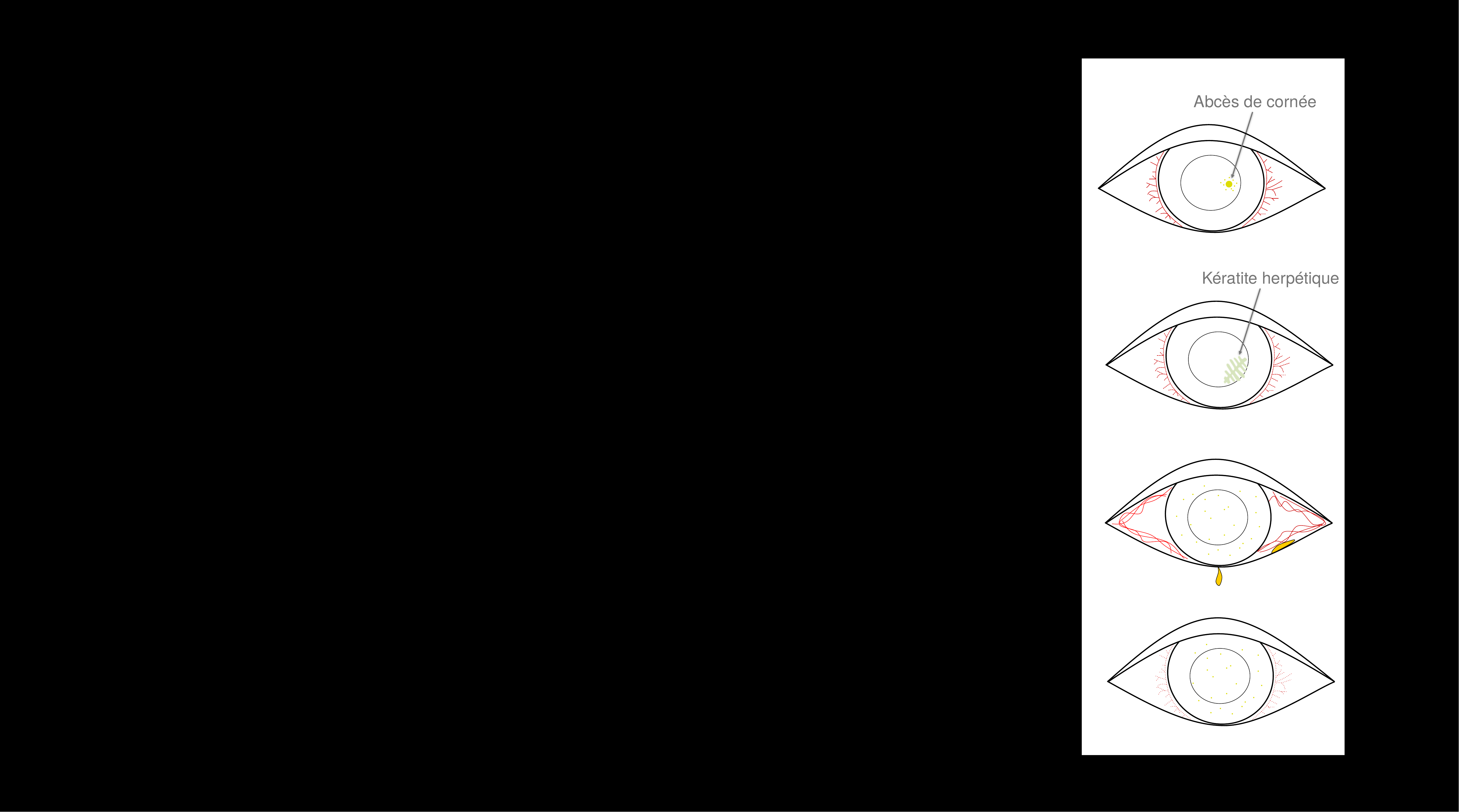

Abcès de cornée

.

.
.

.
.

.
.

.
.
.

Kératite herpétique

.

.
.
.
.

.
.

.

.
.
.
.
.
.
.
.

.
.
.
.

.
.
.
.

.
.

.

.
.
.
.

.

.

.
.
.

.

.
.

.

.

.
.

.
.

.
.

.
.